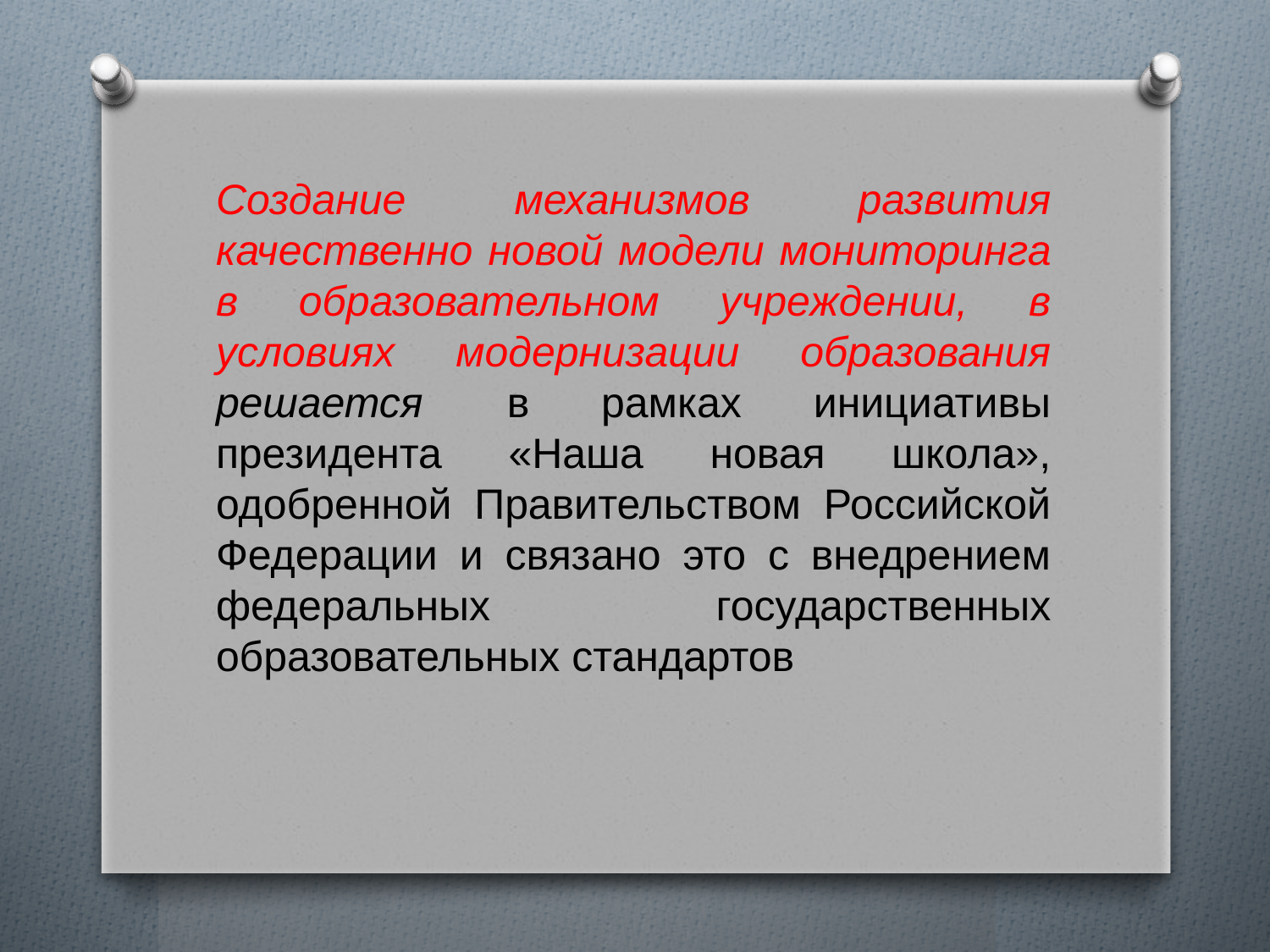

#
Создание механизмов развития качественно новой модели мониторинга в образовательном учреждении, в условиях модернизации образования решается  в рамках инициативы президента «Наша новая школа», одобренной Правительством Российской Федерации и связано это с внедрением федеральных государственных образовательных стандартов